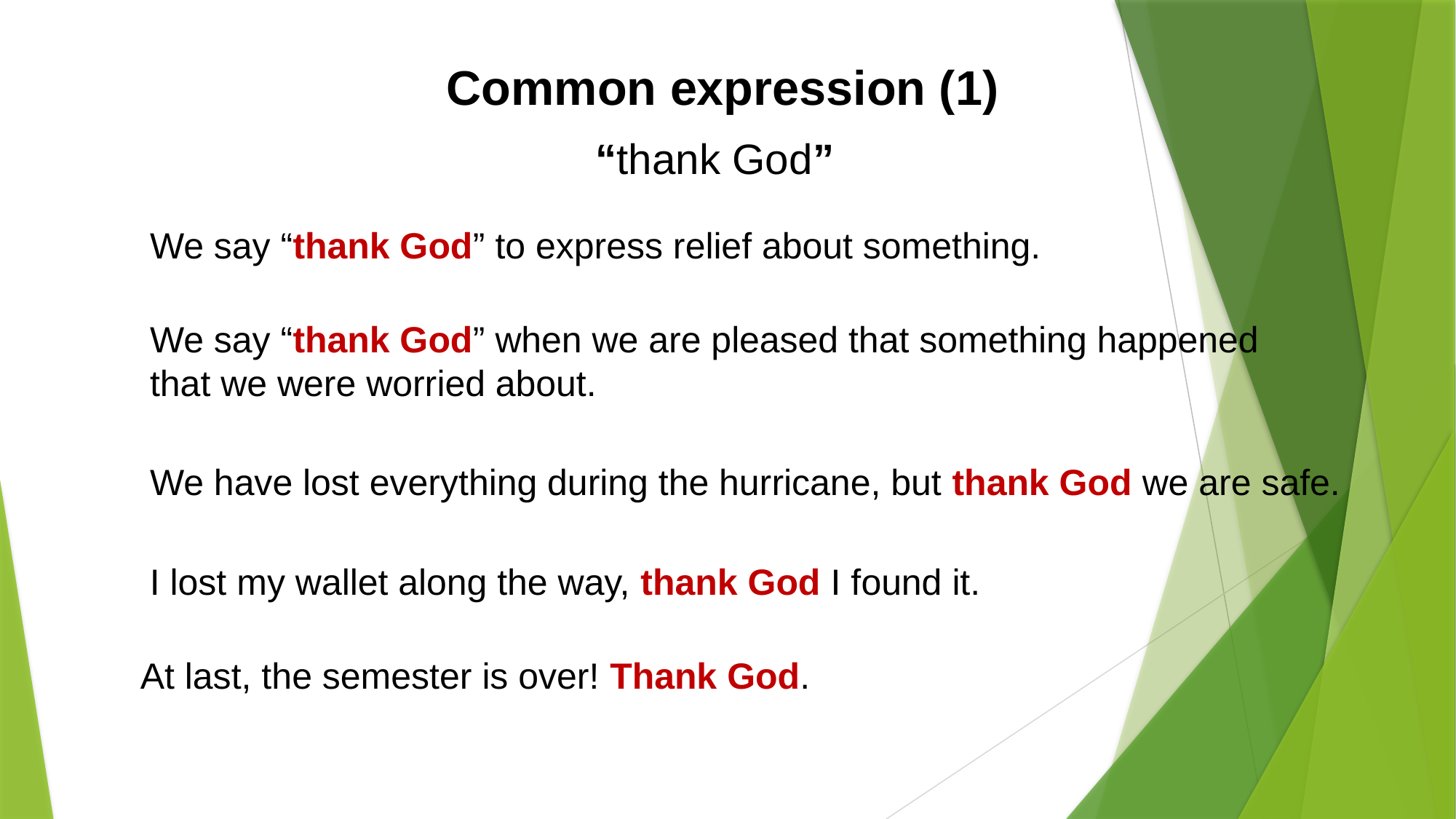

Common expression (1)

“thank God”

We say “thank God” to express relief about something.

We say “thank God” when we are pleased that something happened that we were worried about.

We have lost everything during the hurricane, but thank God we are safe.

I lost my wallet along the way, thank God I found it.

At last, the semester is over! Thank God.